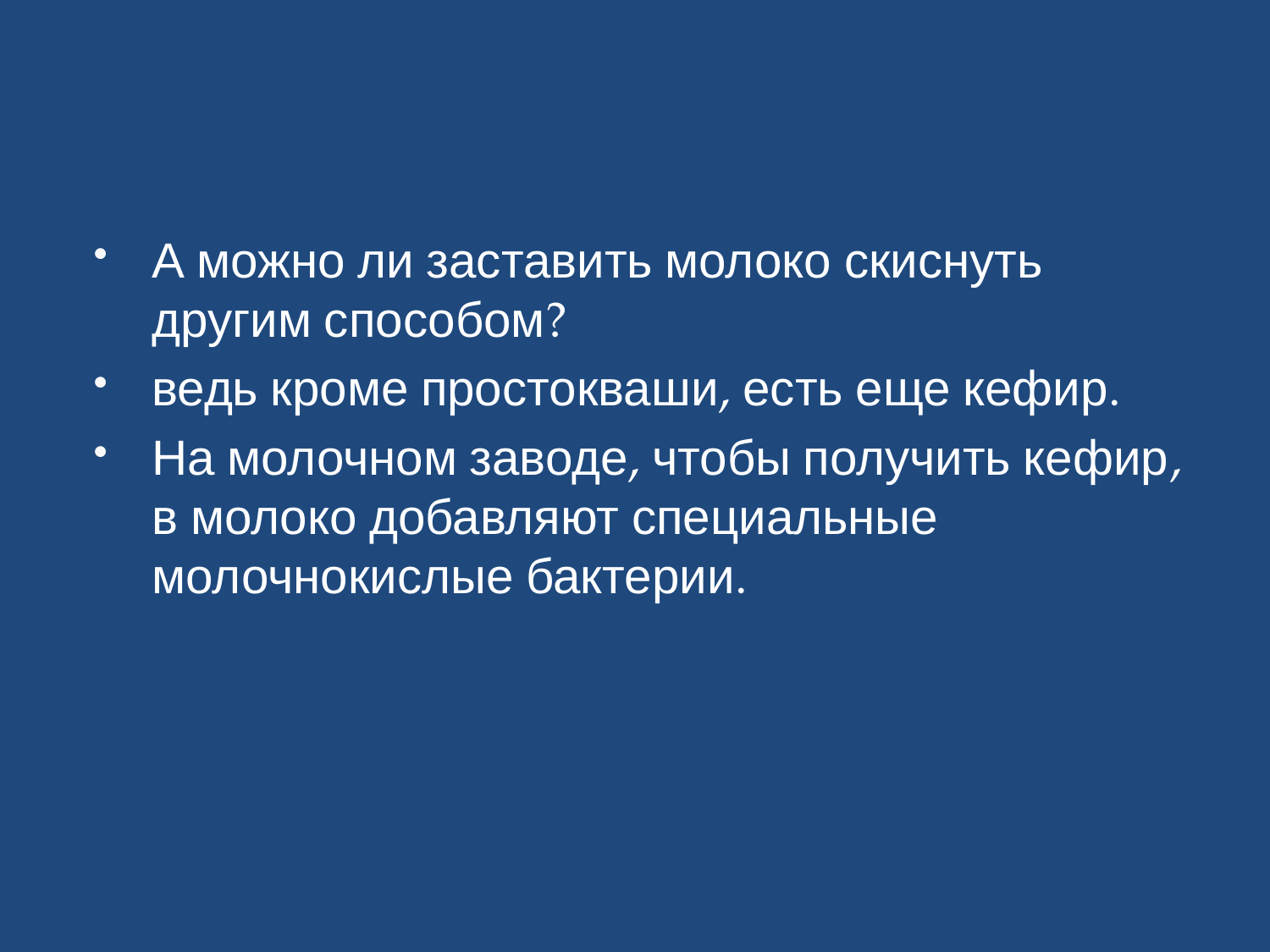

#
А можно ли заставить молоко скиснуть другим способом?
ведь кроме простокваши, есть еще кефир.
На молочном заводе, чтобы получить кефир, в молоко добавляют специальные молочнокислые бактерии.